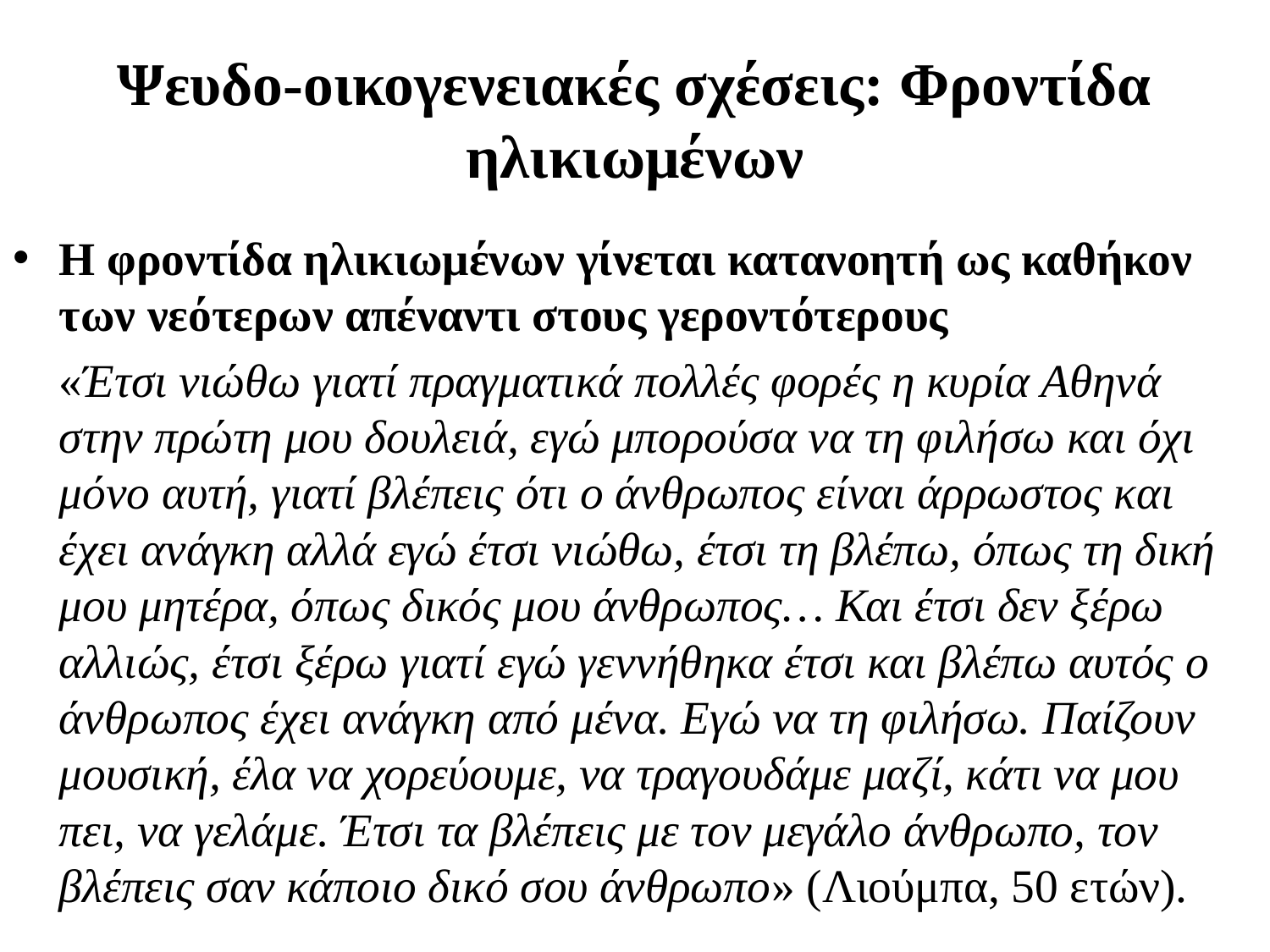

# Ψευδο-οικογενειακές σχέσεις: Φροντίδα ηλικιωμένων
Η φροντίδα ηλικιωμένων γίνεται κατανοητή ως καθήκον των νεότερων απέναντι στους γεροντότερους
    «Έτσι νιώθω γιατί πραγματικά πολλές φορές η κυρία Αθηνά στην πρώτη μου δουλειά, εγώ μπορούσα να τη φιλήσω και όχι μόνο αυτή, γιατί βλέπεις ότι ο άνθρωπος είναι άρρωστος και έχει ανάγκη αλλά εγώ έτσι νιώθω, έτσι τη βλέπω, όπως τη δική μου μητέρα, όπως δικός μου άνθρωπος… Και έτσι δεν ξέρω αλλιώς, έτσι ξέρω γιατί εγώ γεννήθηκα έτσι και βλέπω αυτός ο άνθρωπος έχει ανάγκη από μένα. Εγώ να τη φιλήσω. Παίζουν μουσική, έλα να χορεύουμε, να τραγουδάμε μαζί, κάτι να μου πει, να γελάμε. Έτσι τα βλέπεις με τον μεγάλο άνθρωπο, τον βλέπεις σαν κάποιο δικό σου άνθρωπο» (Λιούμπα, 50 ετών).